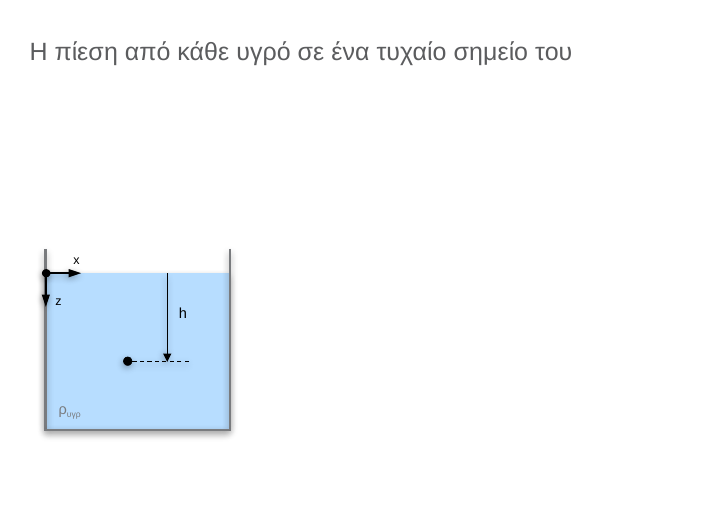

# Η πίεση από κάθε υγρό σε ένα τυχαίο σημείο του εξαρτάται από το βάθος και από το υγρό.

x

z

h

ρυγρ